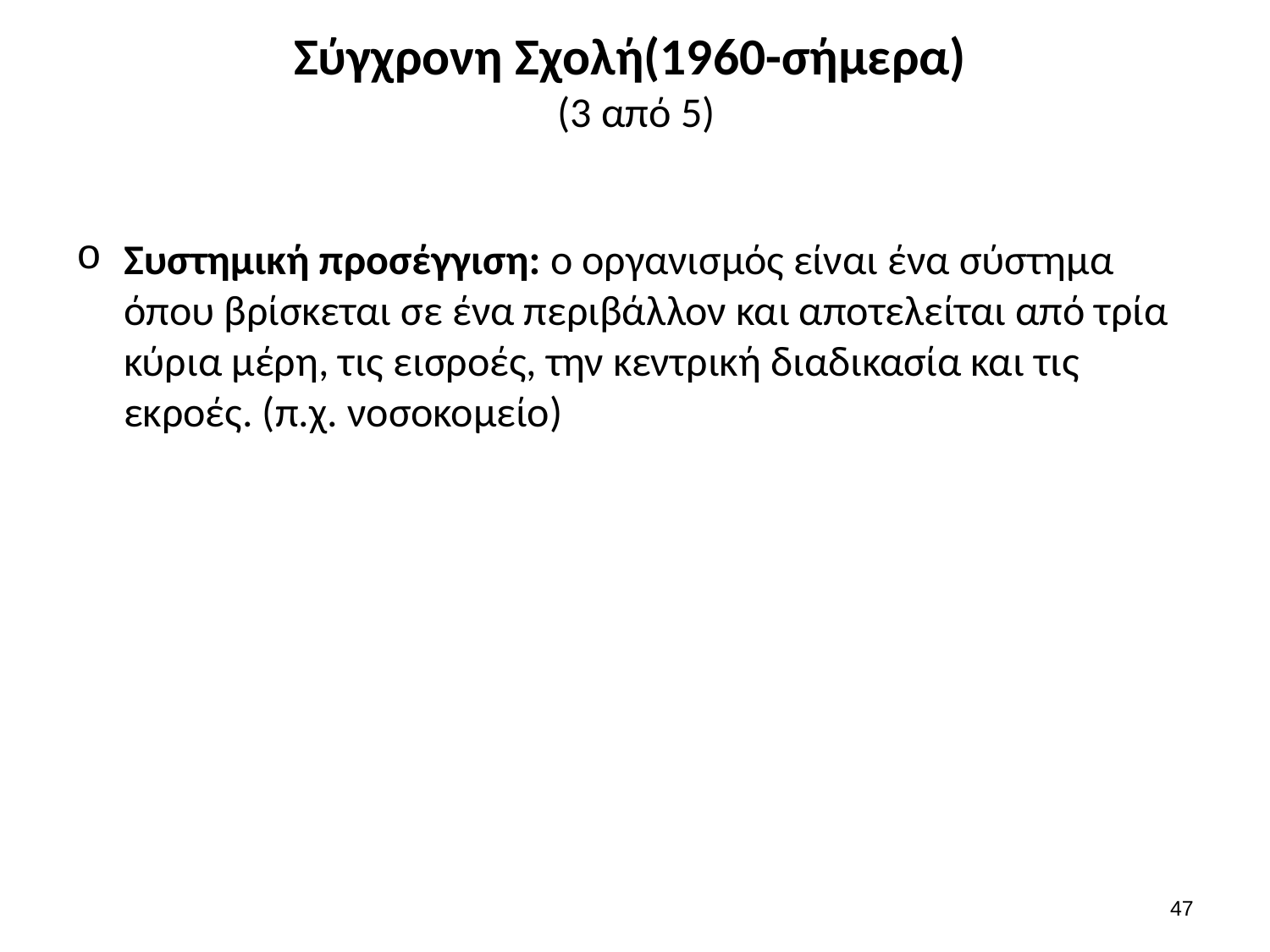

# Σύγχρονη Σχολή(1960-σήμερα) (3 από 5)
Συστημική προσέγγιση: ο οργανισμός είναι ένα σύστημα όπου βρίσκεται σε ένα περιβάλλον και αποτελείται από τρία κύρια μέρη, τις εισροές, την κεντρική διαδικασία και τις εκροές. (π.χ. νοσοκομείο)

47